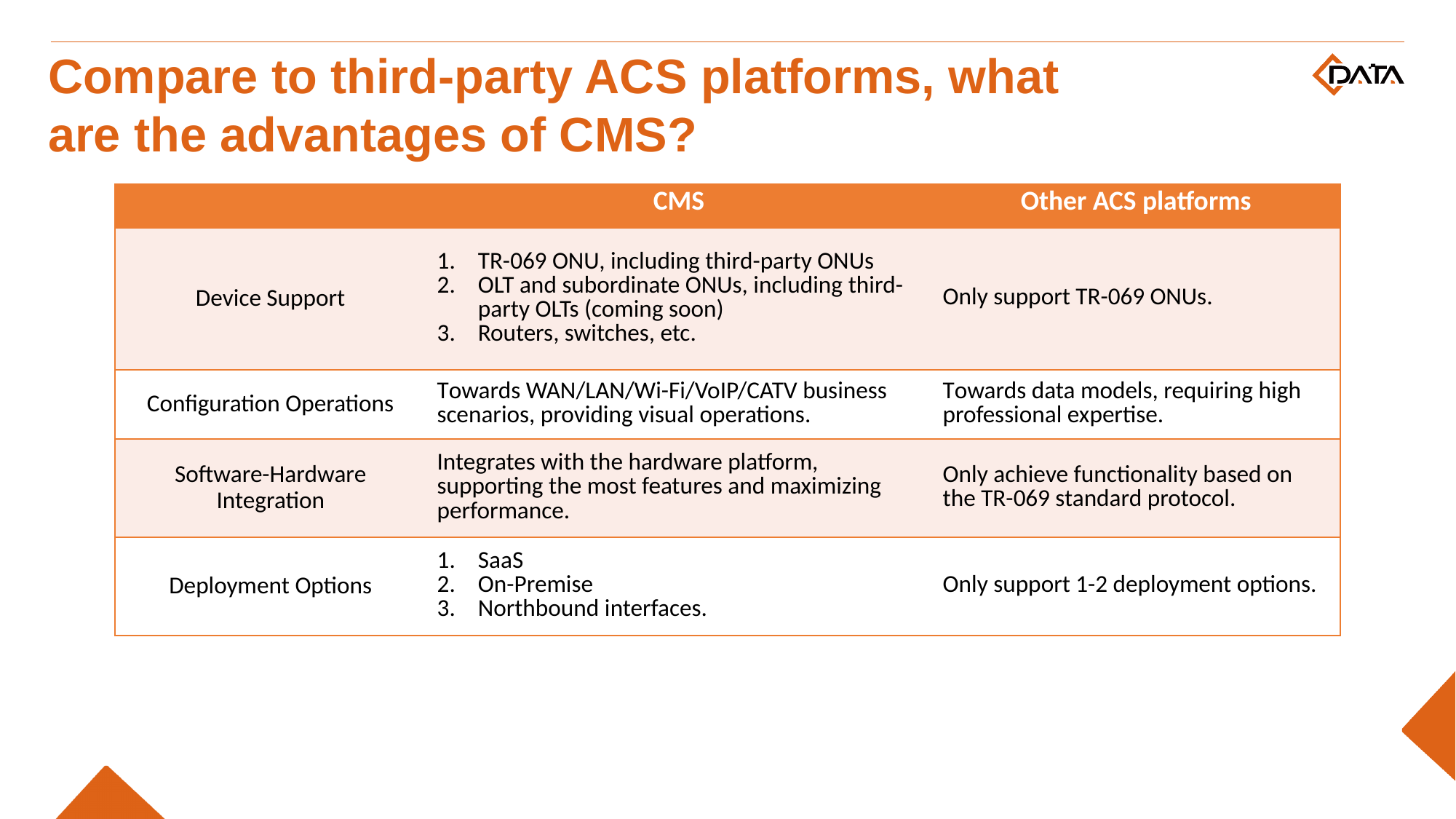

Compare to third-party ACS platforms, what are the advantages of CMS?
|  | CMS | Other ACS platforms |
| --- | --- | --- |
| Device Support | TR-069 ONU, including third-party ONUs OLT and subordinate ONUs, including third-party OLTs (coming soon) Routers, switches, etc. | Only support TR-069 ONUs. |
| Configuration Operations | Towards WAN/LAN/Wi-Fi/VoIP/CATV business scenarios, providing visual operations. | Towards data models, requiring high professional expertise. |
| Software-Hardware Integration | Integrates with the hardware platform, supporting the most features and maximizing performance. | Only achieve functionality based on the TR-069 standard protocol. |
| Deployment Options | SaaS On-Premise Northbound interfaces. | Only support 1-2 deployment options. |